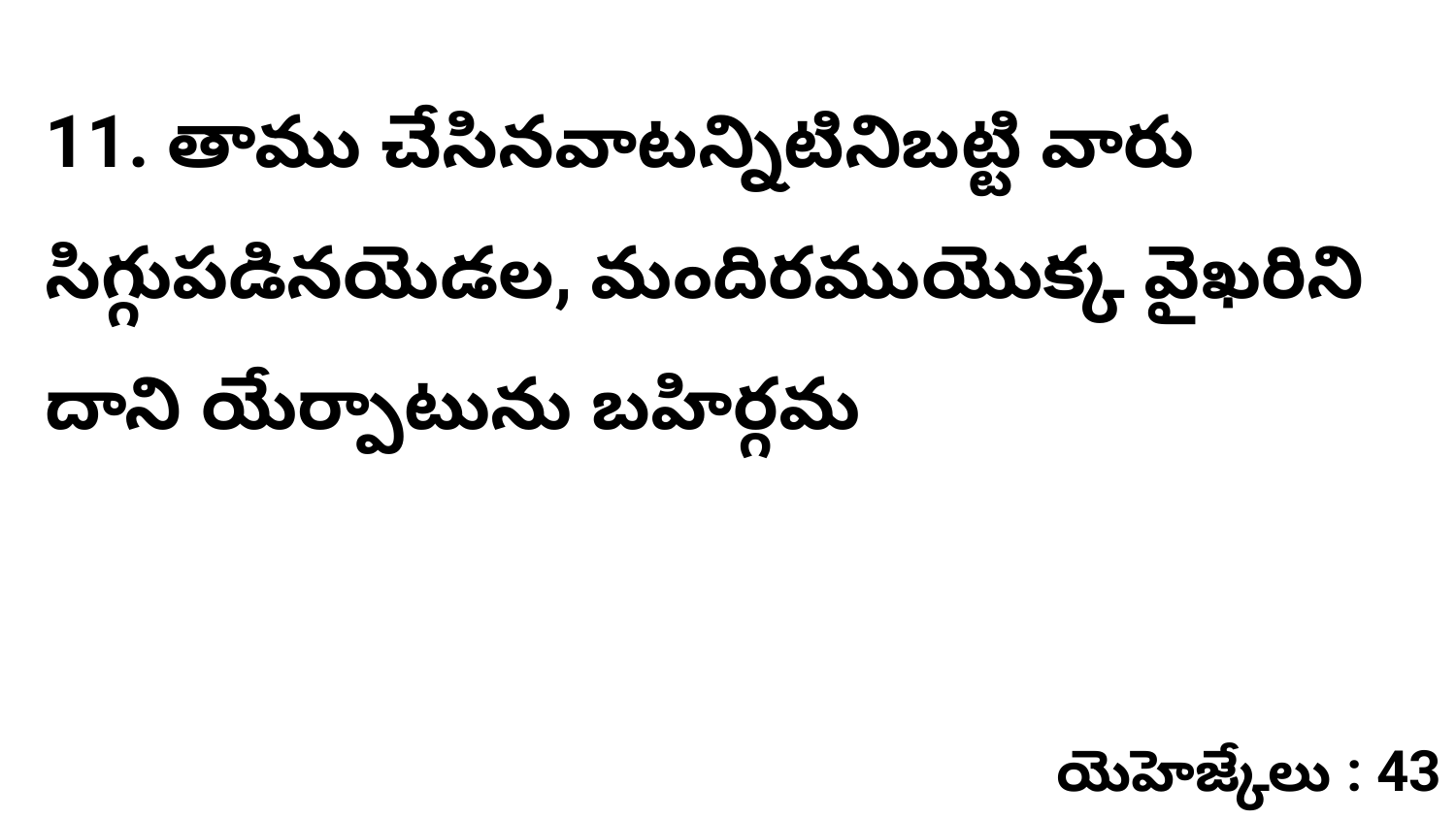

11. తాము చేసినవాటన్నిటినిబట్టి వారు సిగ్గుపడినయెడల, మందిరముయొక్క వైఖరిని దాని యేర్పాటును బహిర్గమ
యెహెజ్కేలు : 43